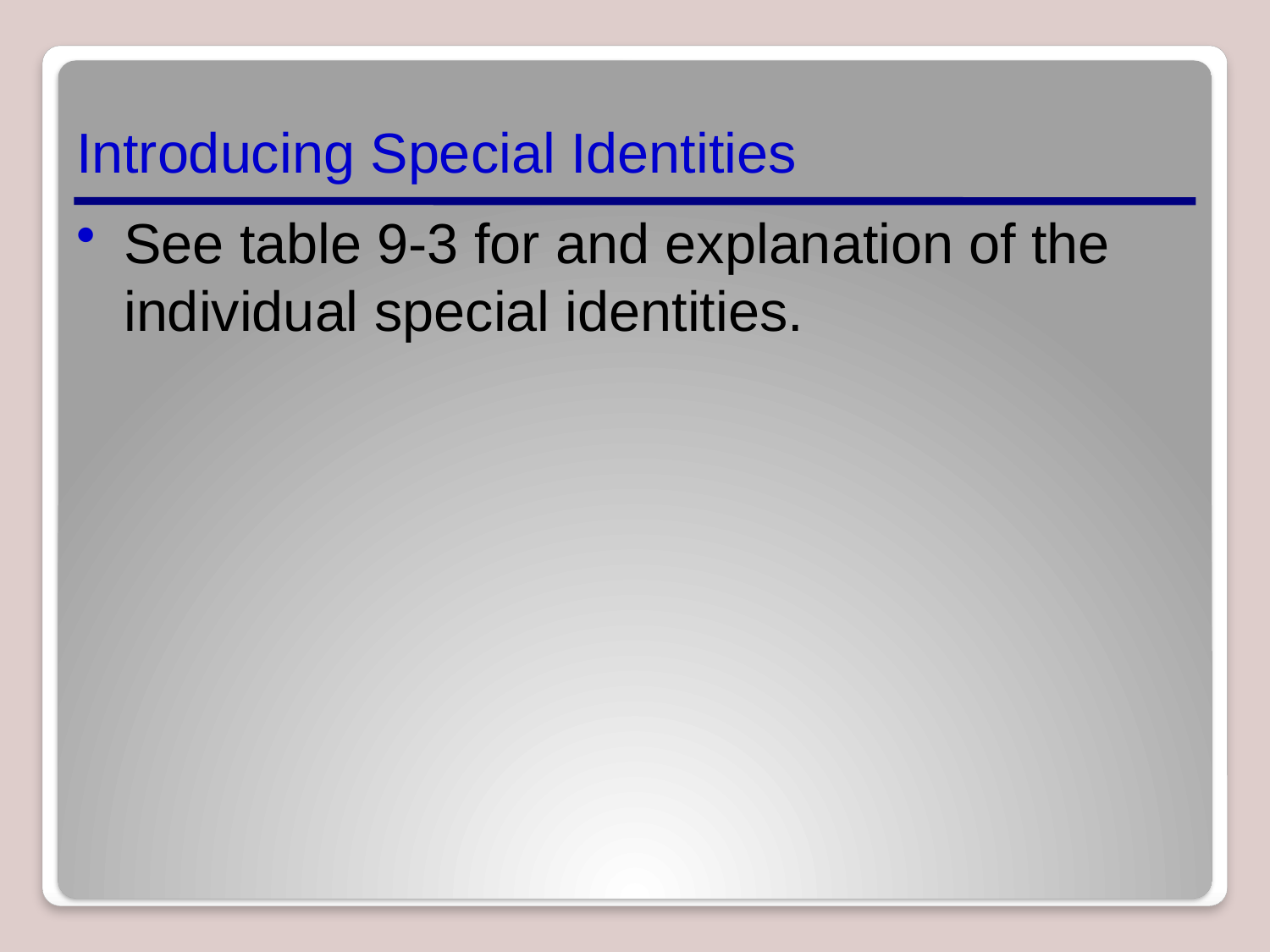

# Introducing Special Identities
See table 9-3 for and explanation of the individual special identities.